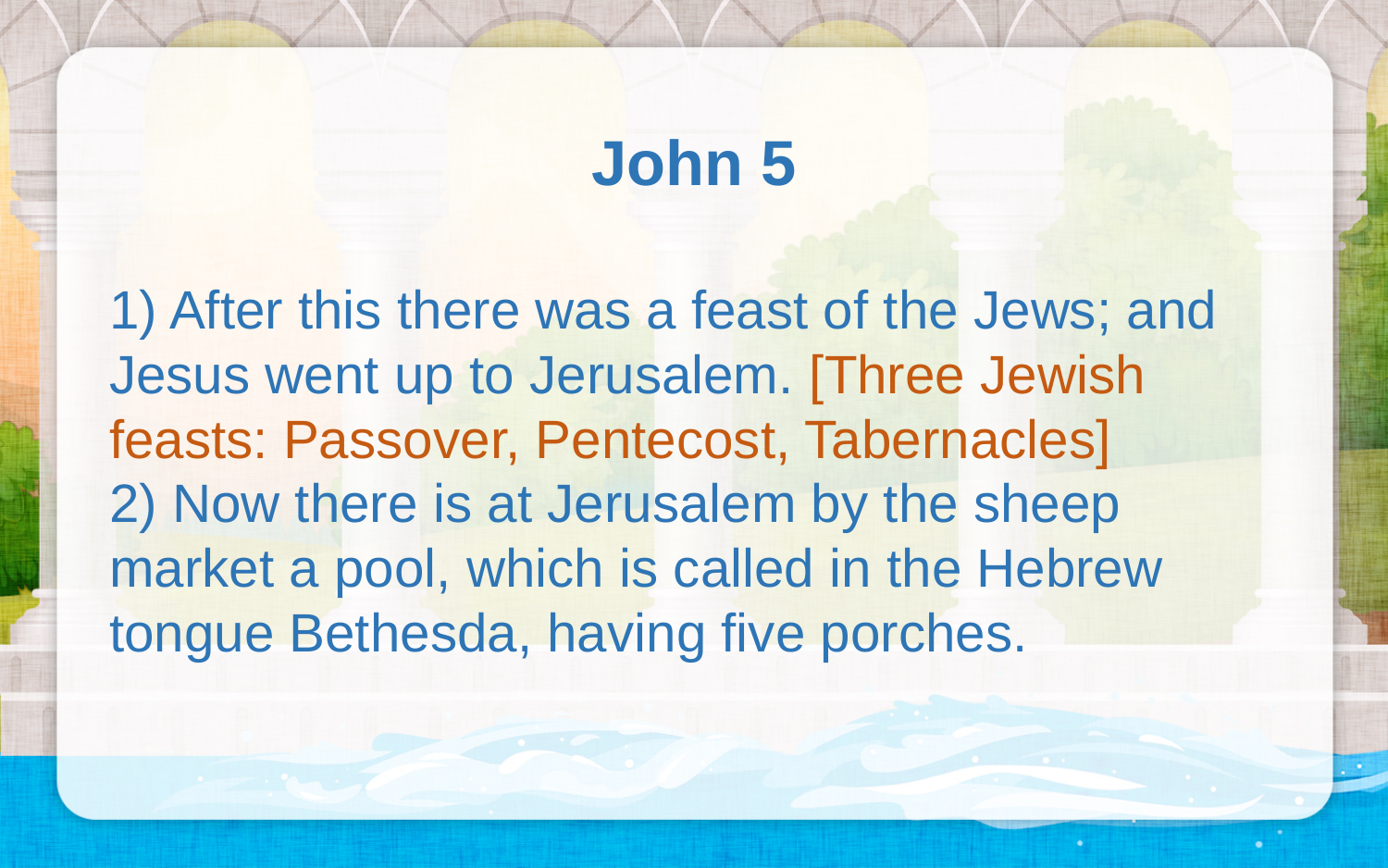

# John 5
1) After this there was a feast of the Jews; and Jesus went up to Jerusalem. [Three Jewish feasts: Passover, Pentecost, Tabernacles]
2) Now there is at Jerusalem by the sheep market a pool, which is called in the Hebrew tongue Bethesda, having five porches.